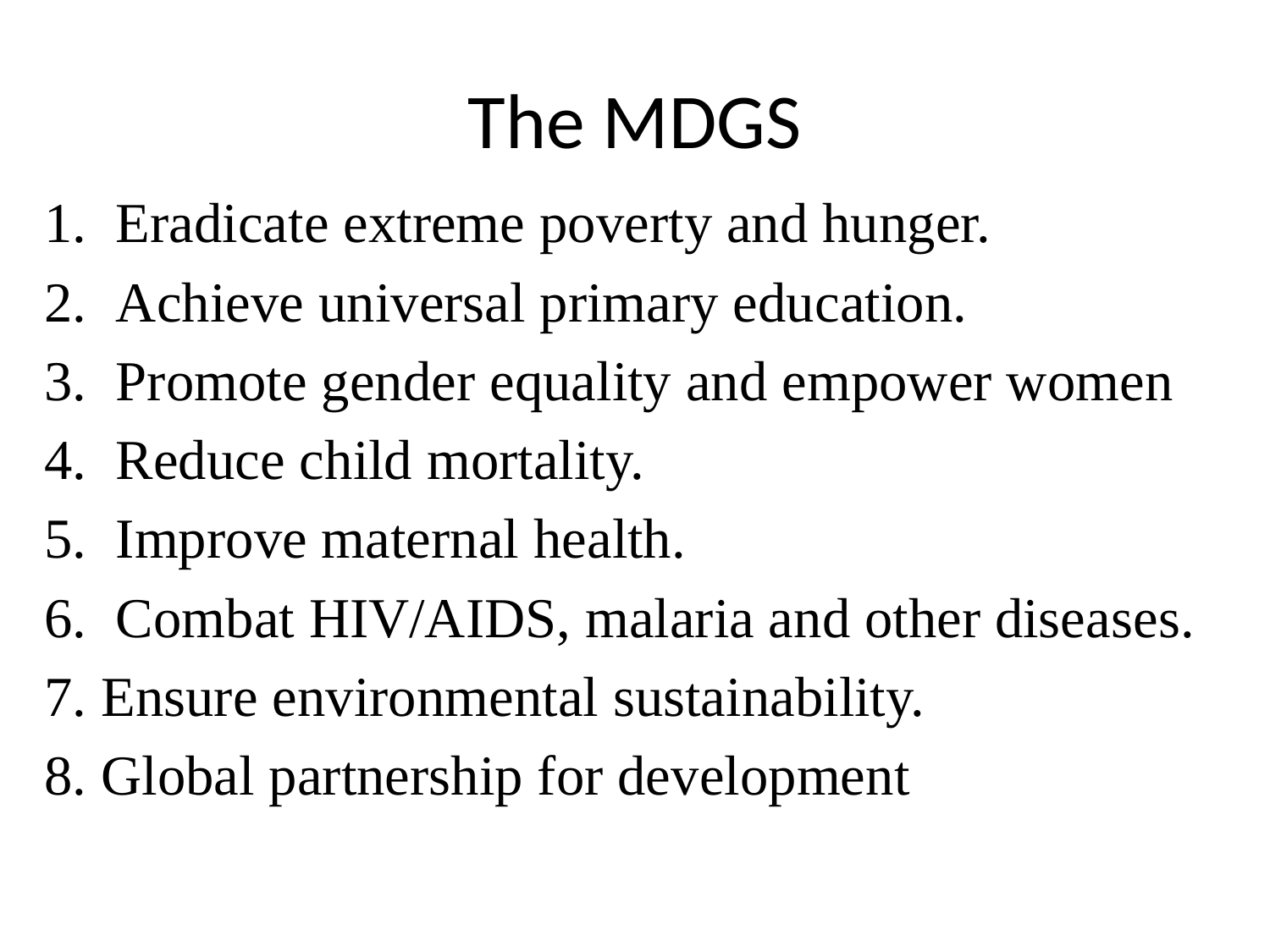

# The MDGS
Eradicate extreme poverty and hunger.
Achieve universal primary education.
Promote gender equality and empower women
Reduce child mortality.
Improve maternal health.
Combat HIV/AIDS, malaria and other diseases.
7. Ensure environmental sustainability.
8. Global partnership for development